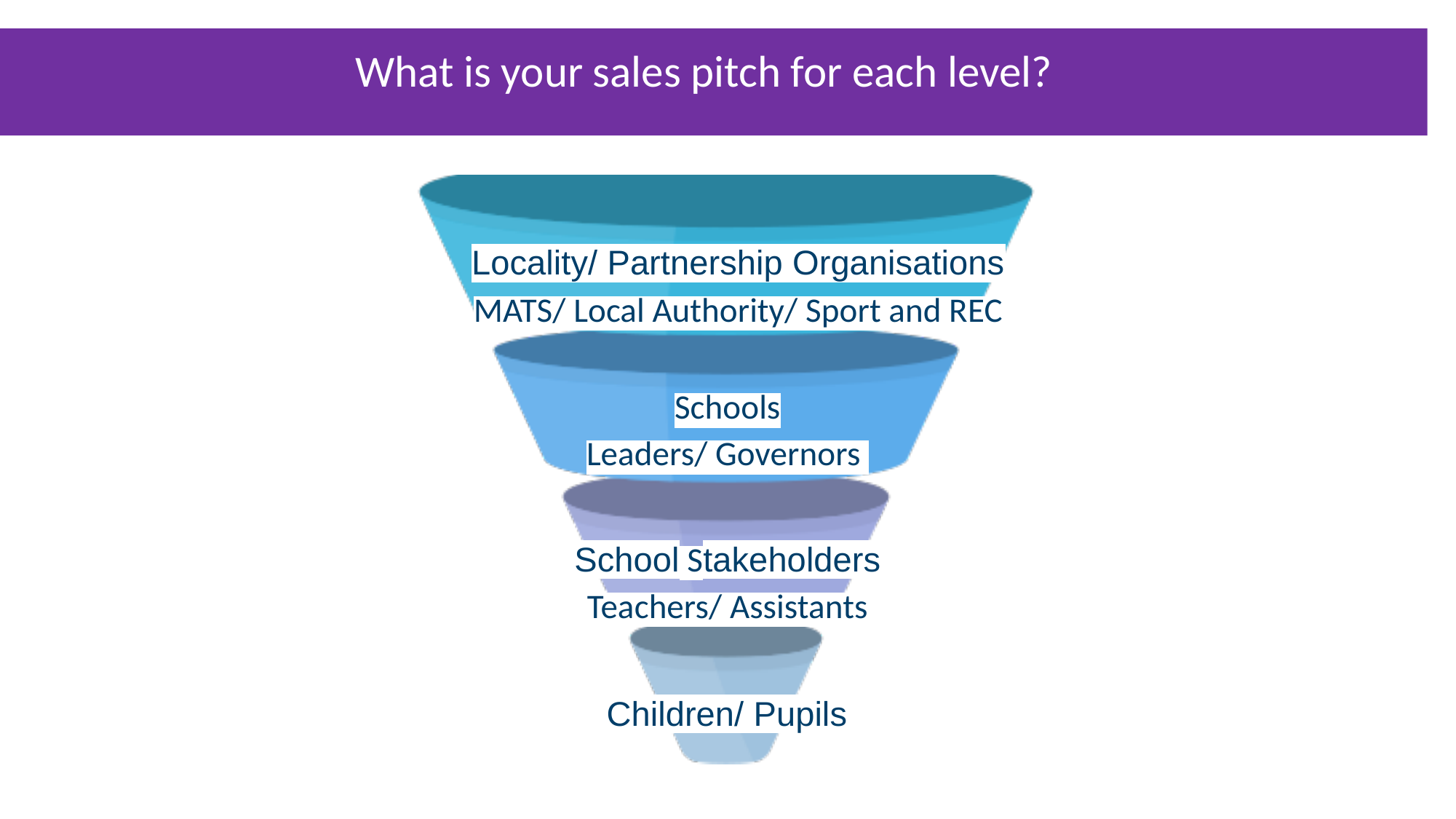

What is your sales pitch for each level?

Locality/ Partnership Organisations
MATS/ Local Authority/ Sport and REC
Schools
Leaders/ Governors
School Stakeholders
Teachers/ Assistants
Children/ Pupils